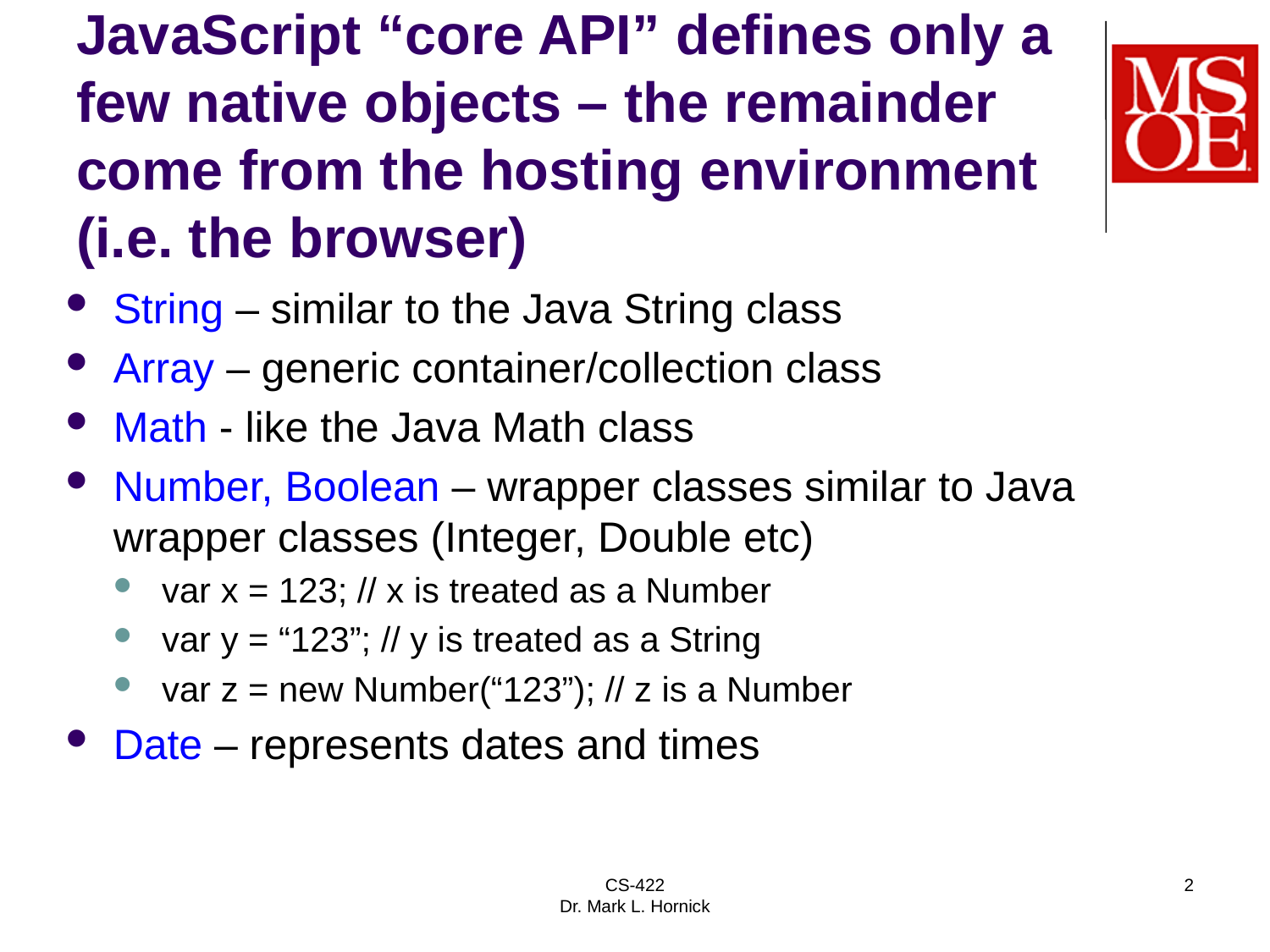

# JavaScript “core API” defines only a few native objects – the remainder come from the hosting environment (i.e. the browser)
String – similar to the Java String class
Array – generic container/collection class
Math - like the Java Math class
Number, Boolean – wrapper classes similar to Java wrapper classes (Integer, Double etc)
var x = 123; // x is treated as a Number
var y = “123”; // y is treated as a String
var z = new Number(“123”); // z is a Number
Date – represents dates and times
CS-422
Dr. Mark L. Hornick
2